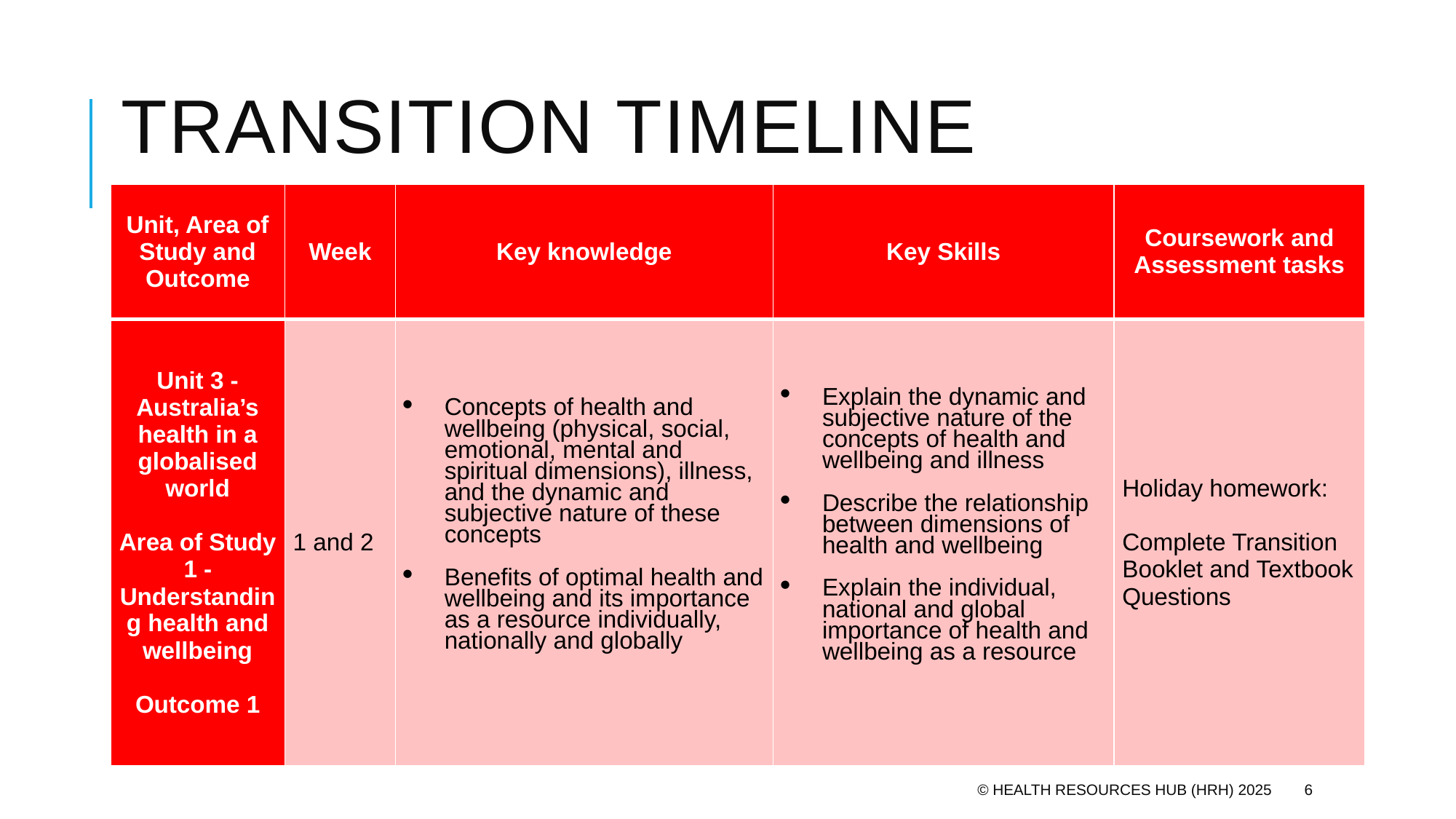

# Transition timeline
| Unit, Area of Study and Outcome | Week | Key knowledge | Key Skills | Coursework and Assessment tasks |
| --- | --- | --- | --- | --- |
| Unit 3 - Australia’s health in a globalised world   Area of Study 1 - Understanding health and wellbeing   Outcome 1 | 1 and 2 | Concepts of health and wellbeing (physical, social, emotional, mental and spiritual dimensions), illness, and the dynamic and subjective nature of these concepts   Benefits of optimal health and wellbeing and its importance as a resource individually, nationally and globally | Explain the dynamic and subjective nature of the concepts of health and wellbeing and illness   Describe the relationship between dimensions of health and wellbeing   Explain the individual, national and global importance of health and wellbeing as a resource | Holiday homework:   Complete Transition Booklet and Textbook Questions |
© Health Resources Hub (HRH) 2025
6